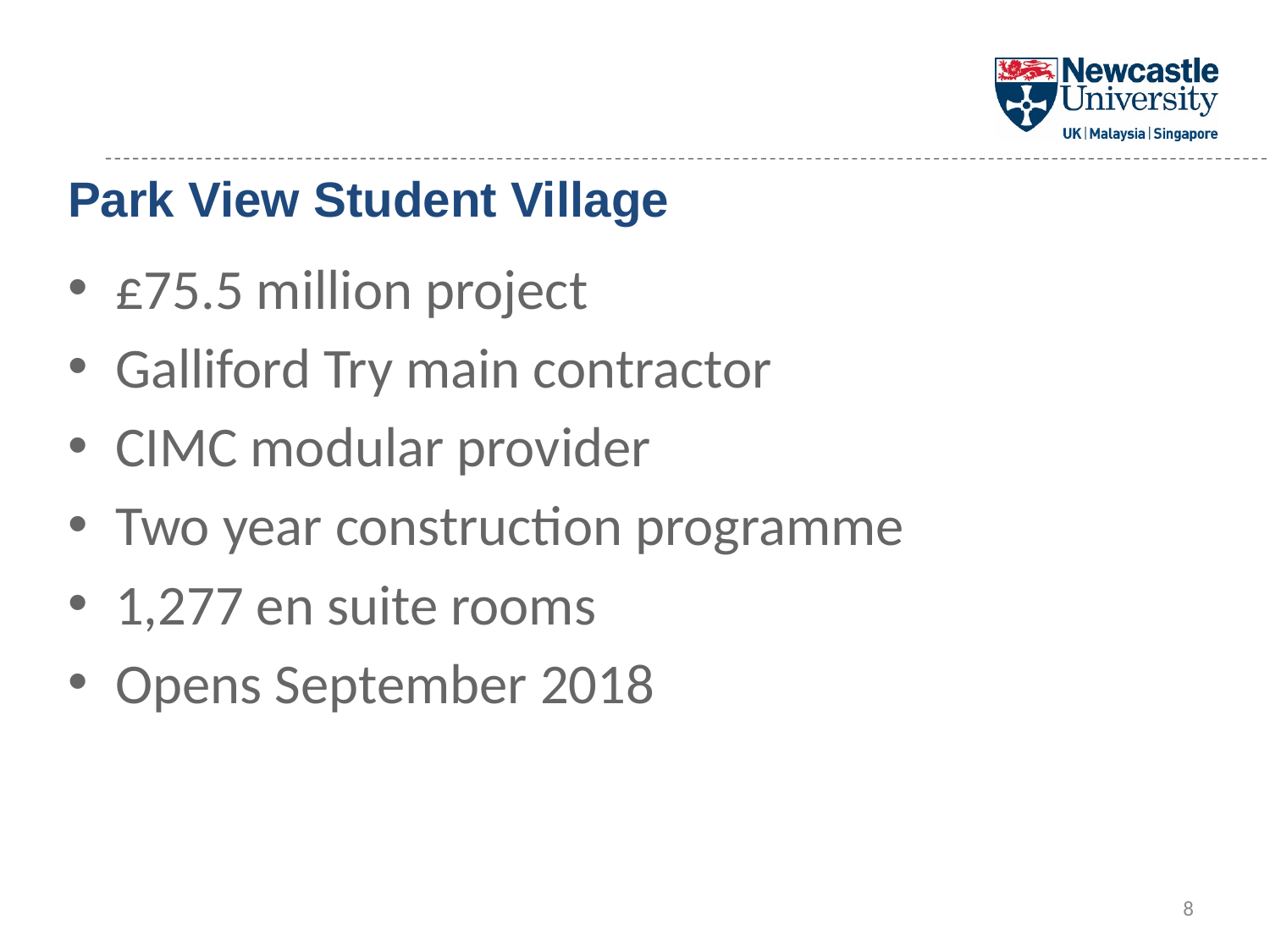

# Park View Student Village
£75.5 million project
Galliford Try main contractor
CIMC modular provider
Two year construction programme
1,277 en suite rooms
Opens September 2018

8